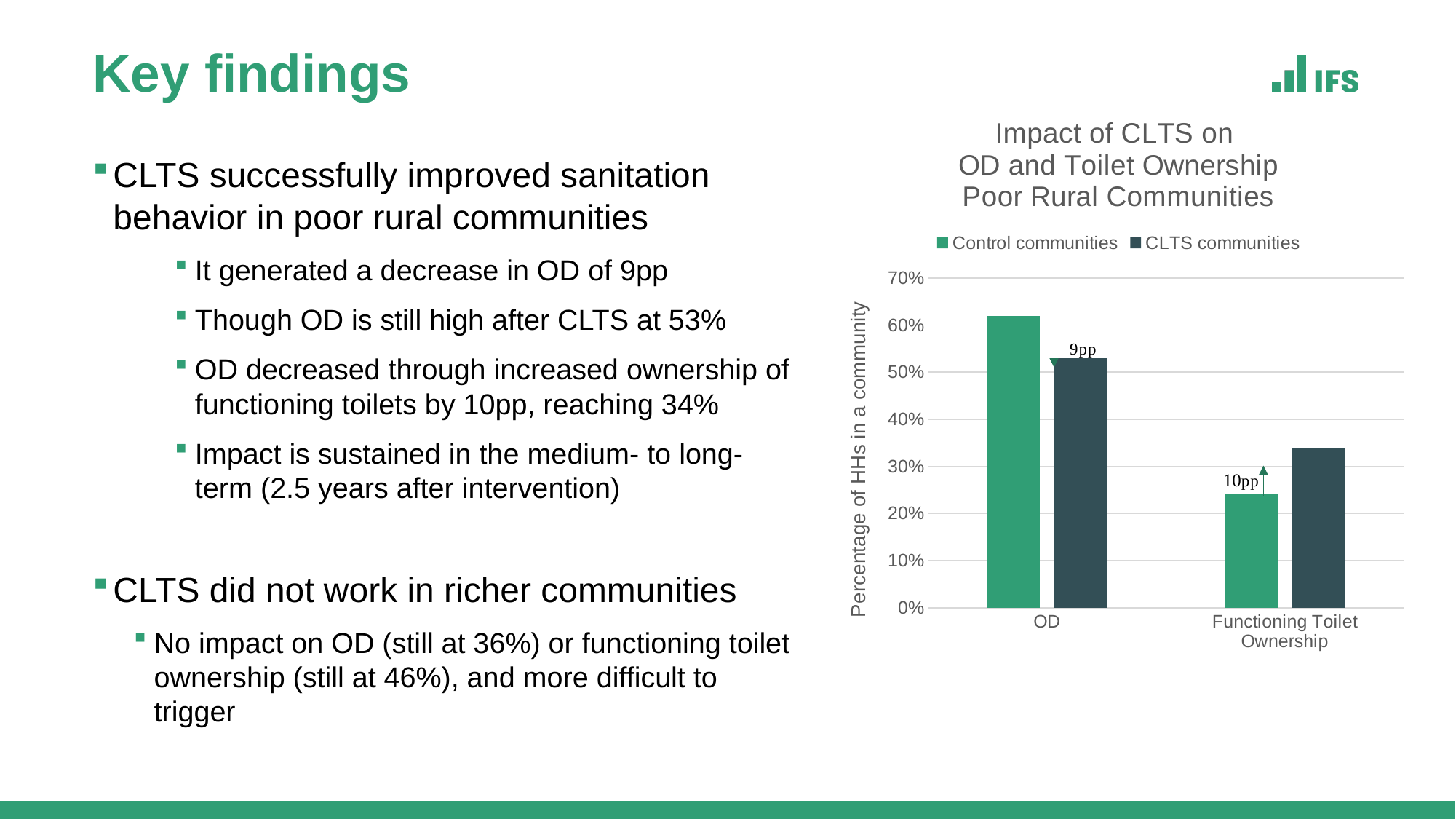

# Key findings

### Chart: Impact of CLTS on
OD and Toilet Ownership

Poor Rural Communities

| Category | Control communities | CLTS communities |
|---|---|---|
| OD | 0.62 | 0.53 |
| Functioning Toilet Ownership | 0.24 | 0.34 |
CLTS successfully improved sanitation behavior in poor rural communities
It generated a decrease in OD of 9pp
Though OD is still high after CLTS at 53%
OD decreased through increased ownership of functioning toilets by 10pp, reaching 34%
Impact is sustained in the medium- to long-term (2.5 years after intervention)

CLTS did not work in richer communities
No impact on OD (still at 36%) or functioning toilet ownership (still at 46%), and more difficult to trigger